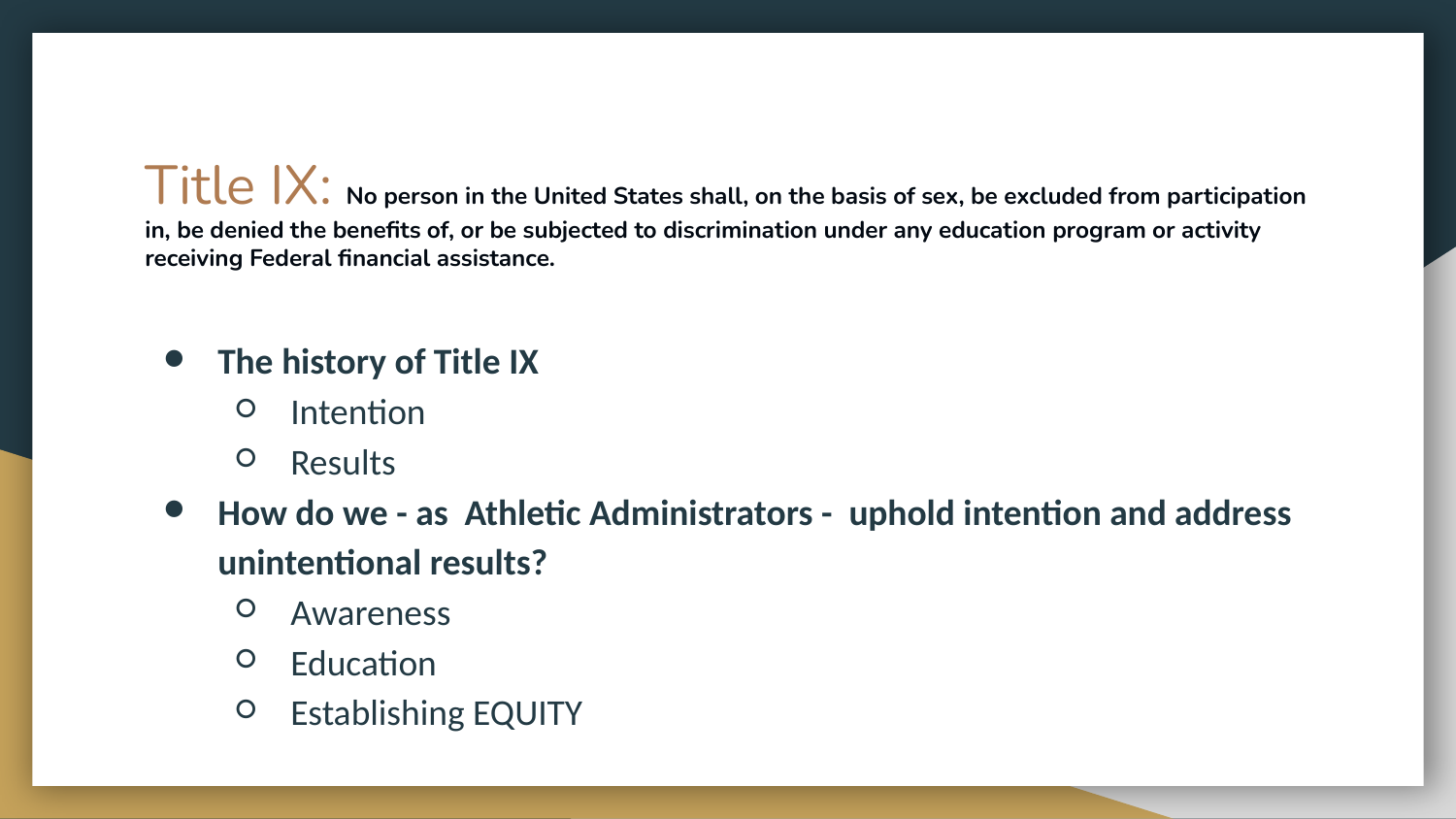

# Title IX: No person in the United States shall, on the basis of sex, be excluded from participation in, be denied the benefits of, or be subjected to discrimination under any education program or activity receiving Federal financial assistance.
The history of Title IX
Intention
Results
How do we - as  Athletic Administrators -  uphold intention and address unintentional results?
Awareness
Education
Establishing EQUITY